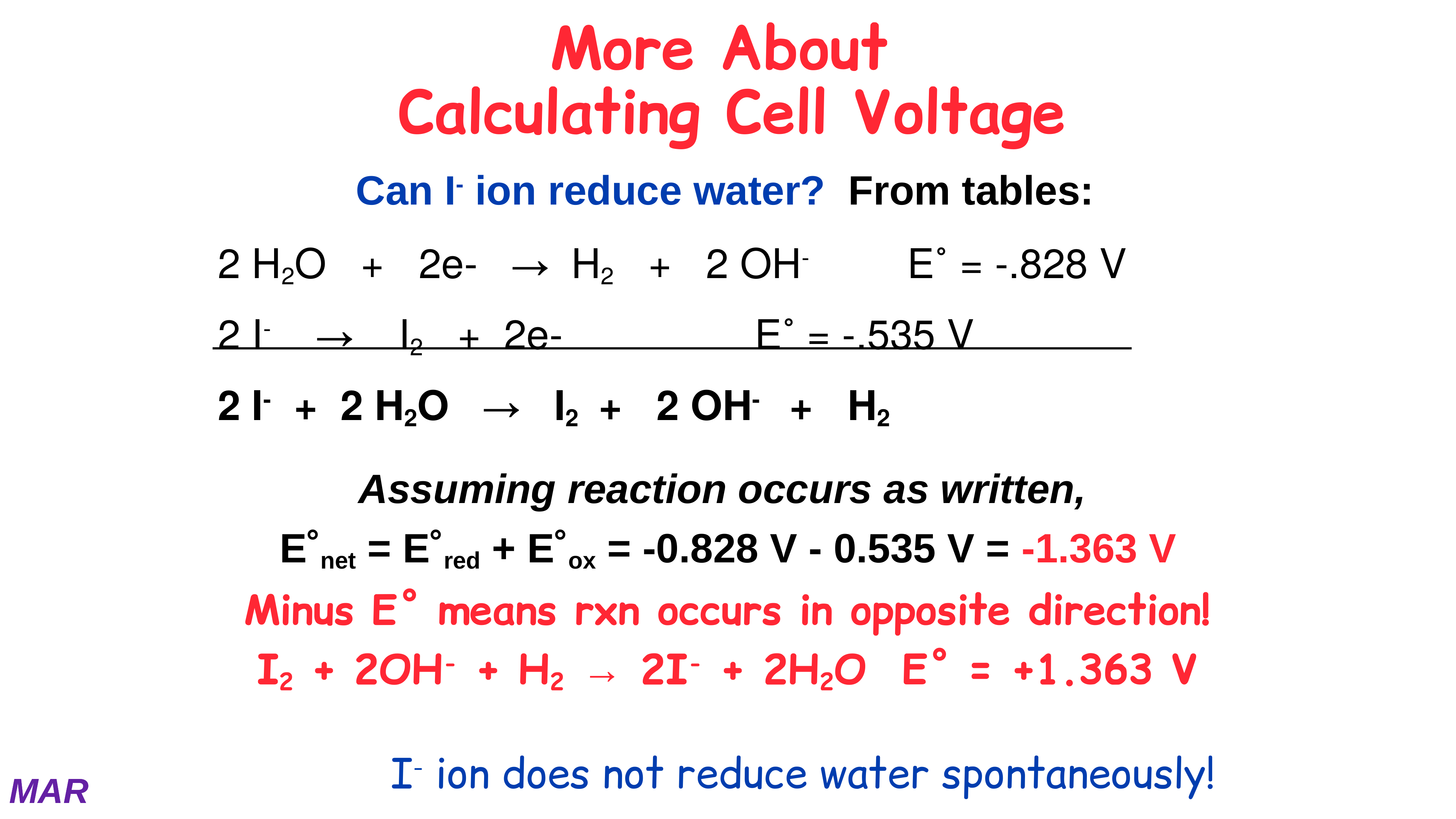

# More About Calculating Cell Voltage
Can I- ion reduce water?  From tables:
2 H2O   +   2e-  → H2   +   2 OH-         E˚ = -.828 V
2 I-   →   I2   +  2e-			    E˚ = -.535 V
2 I-  +  2 H2O  →  I2   +   2 OH-   +   H2

Assuming reaction occurs as written,
E˚net = E˚red + E˚ox = -0.828 V - 0.535 V = -1.363 V
Minus E˚ means rxn occurs in opposite direction!
I2 + 2OH- + H2 → 2I- + 2H2O  E˚ = +1.363 V
I- ion does not reduce water spontaneously!
MAR
Will Hg(l) reduce Sn2+(aq) to Sn(s)?

Hg22+(aq) + 2 e- → 2 Hg(l)       E° = 0.79 V
Sn2+(aq) + 2 e-  → Sn(s)          E° = -0.14 V

 yes
 no
 more info needed

Enter your response on
your i>Clicker now!
Answer = B,
no

Want to find E° for:
Sn2+(aq) + 2 Hg(l) → Sn(s) + Hg22+(aq)
-0.79 V + -0.14 V = -0.93 V,
negative E° not spontaneous